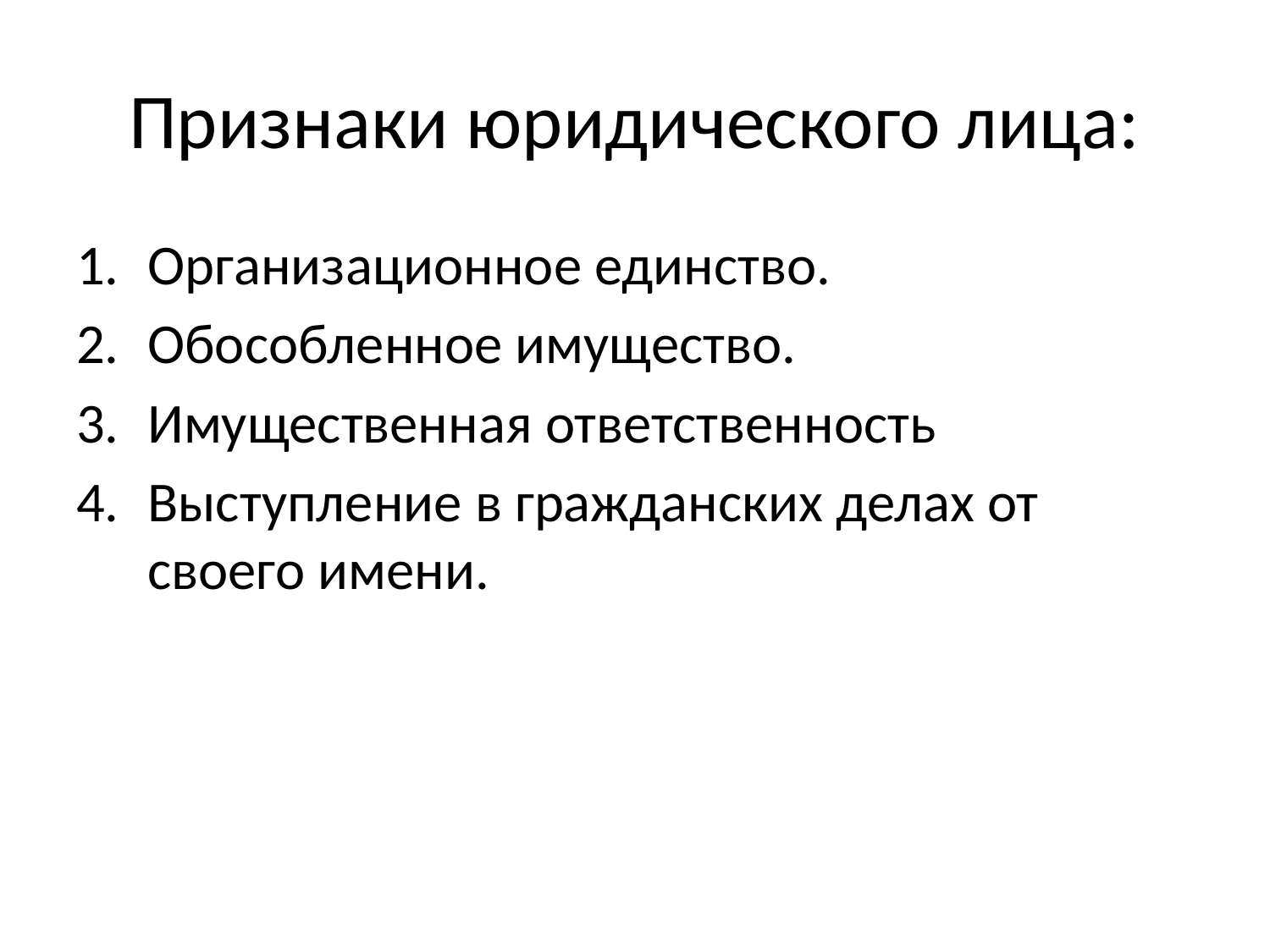

# Признаки юридического лица:
Организационное единство.
Обособленное имущество.
Имущественная ответственность
Выступление в гражданских делах от своего имени.